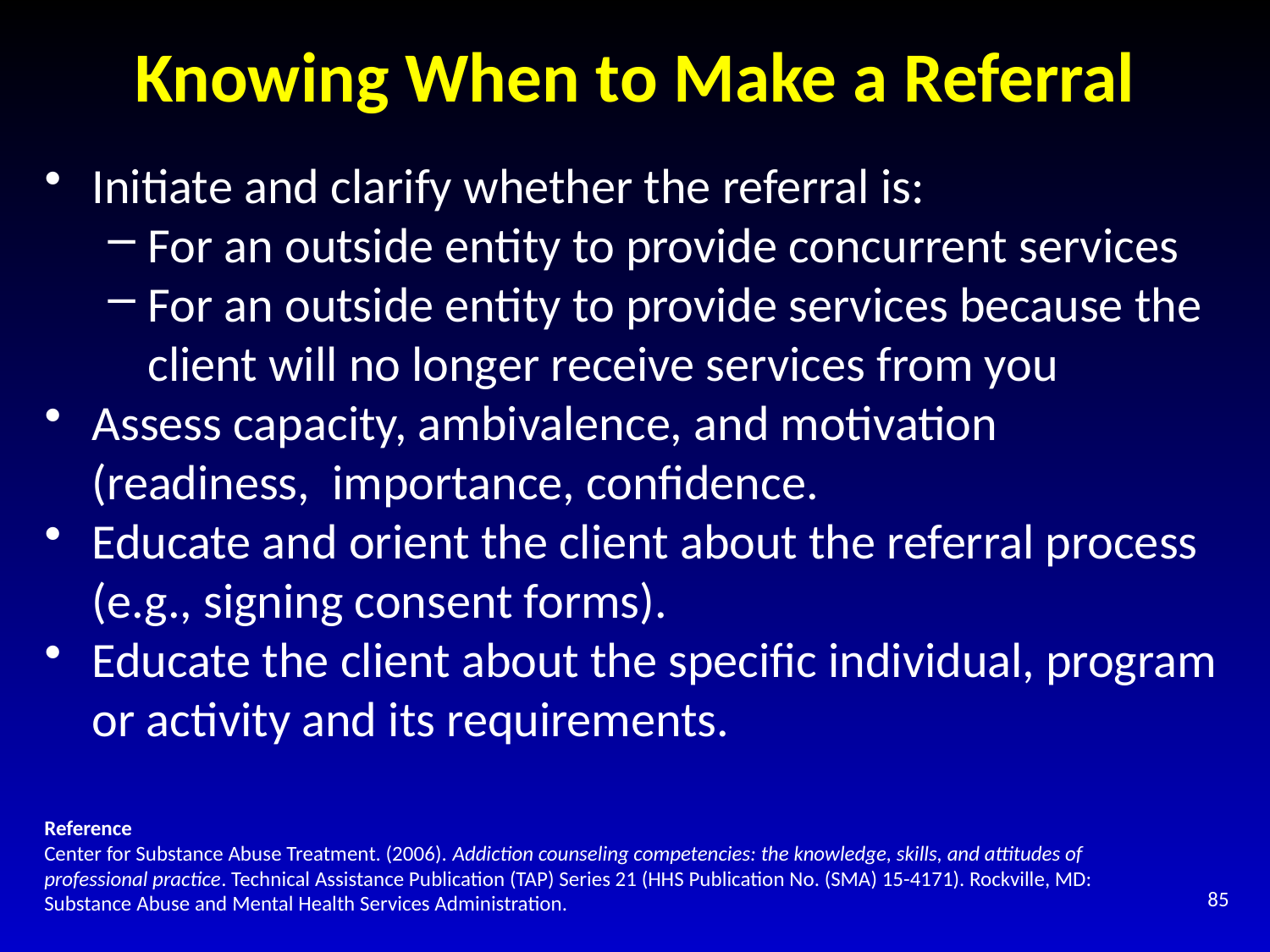

# Knowing When to Make a Referral
Initiate and clarify whether the referral is:
For an outside entity to provide concurrent services
For an outside entity to provide services because the client will no longer receive services from you
Assess capacity, ambivalence, and motivation (readiness,  importance, confidence.
Educate and orient the client about the referral process (e.g., signing consent forms).
Educate the client about the specific individual, program or activity and its requirements.

Reference
Center for Substance Abuse Treatment. (2006). Addiction counseling competencies: the knowledge, skills, and attitudes of professional practice. Technical Assistance Publication (TAP) Series 21 (HHS Publication No. (SMA) 15-4171). Rockville, MD: Substance Abuse and Mental Health Services Administration.
85